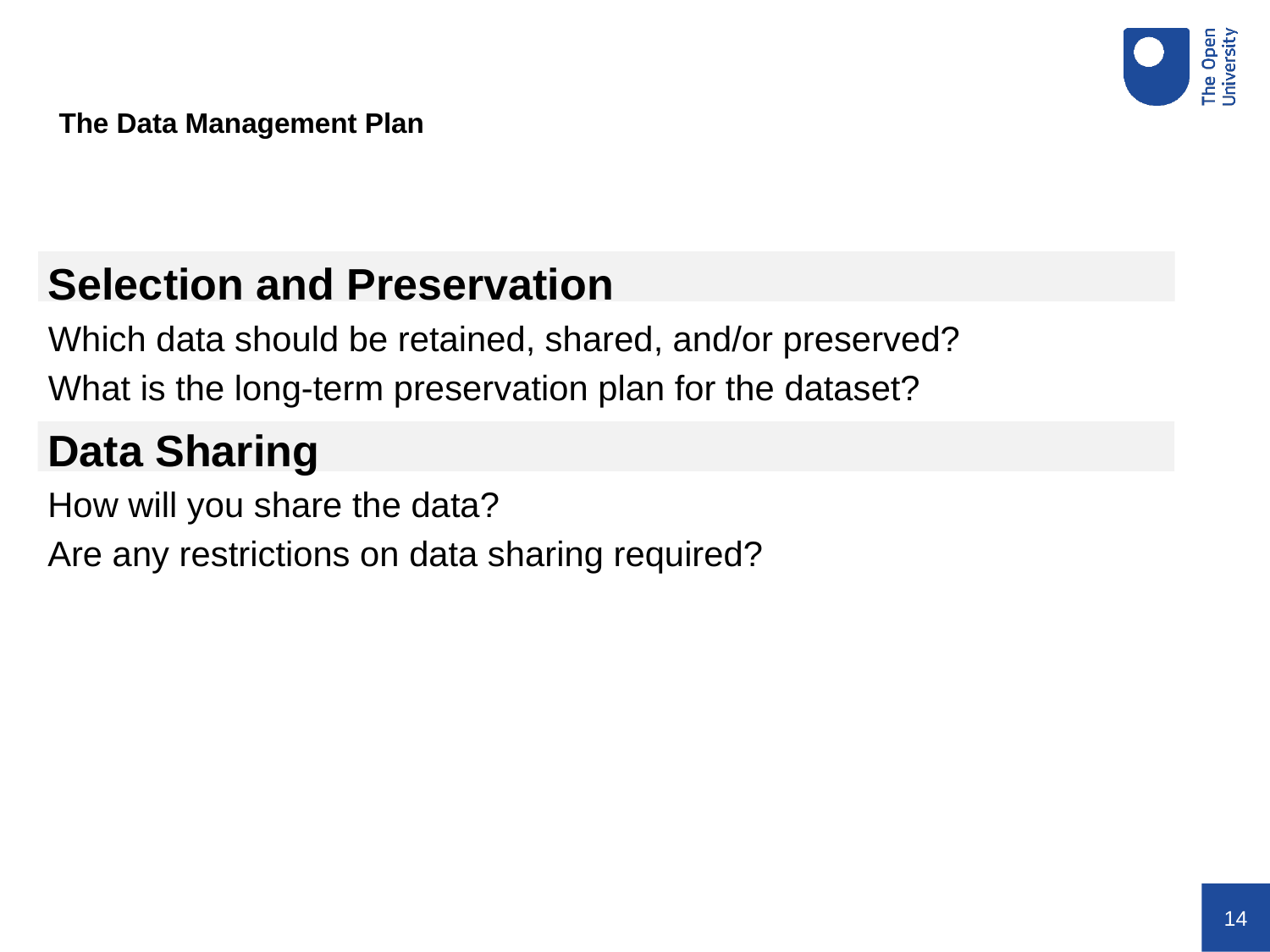

The Data Management Plan

Selection and Preservation
Which data should be retained, shared, and/or preserved?
What is the long-term preservation plan for the dataset?
Data Sharing
How will you share the data?
Are any restrictions on data sharing required?